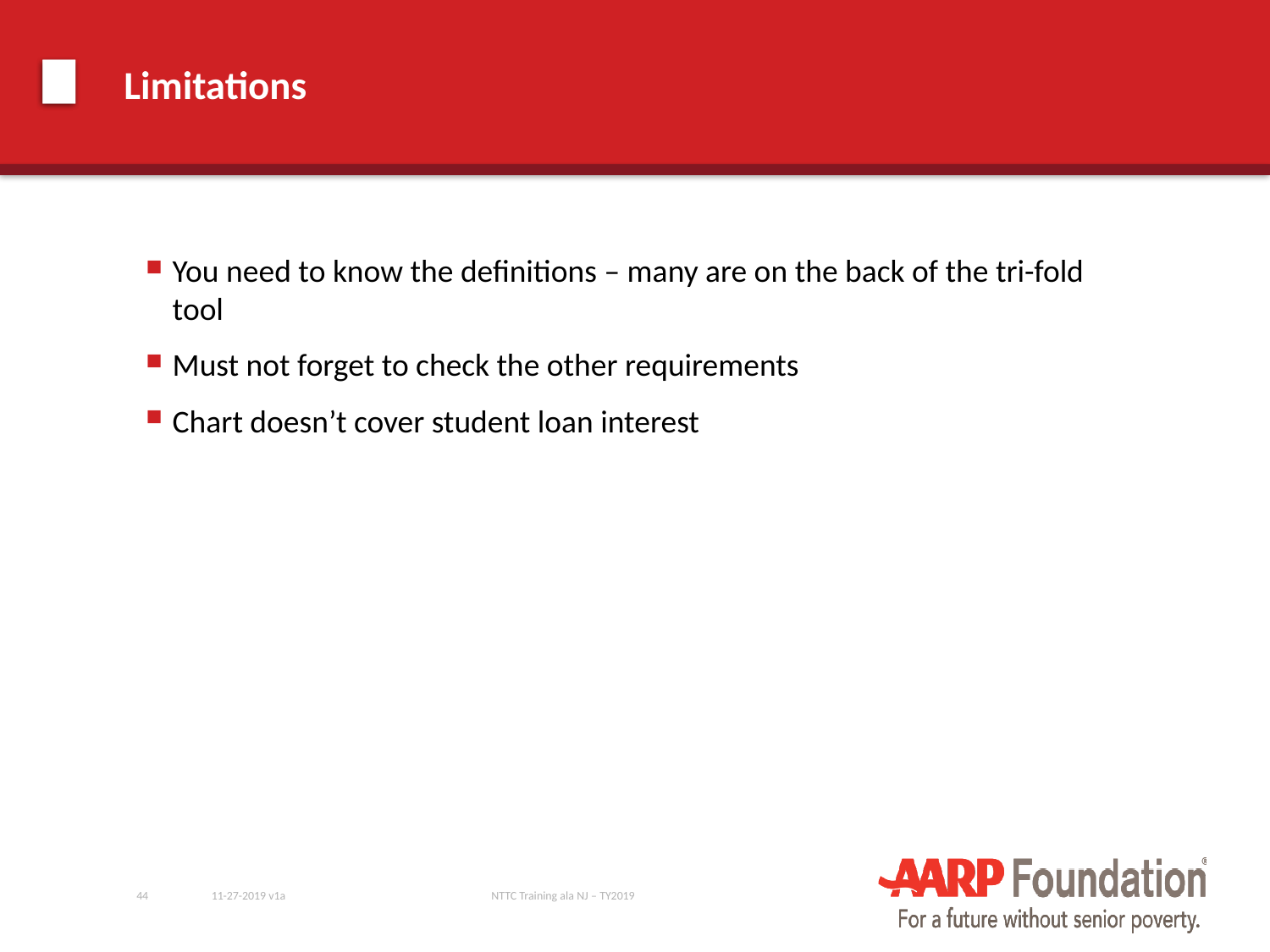

# Limitations
You need to know the definitions – many are on the back of the tri-fold tool
Must not forget to check the other requirements
Chart doesn’t cover student loan interest

44
11-27-2019 v1a
NTTC Training ala NJ – TY2019